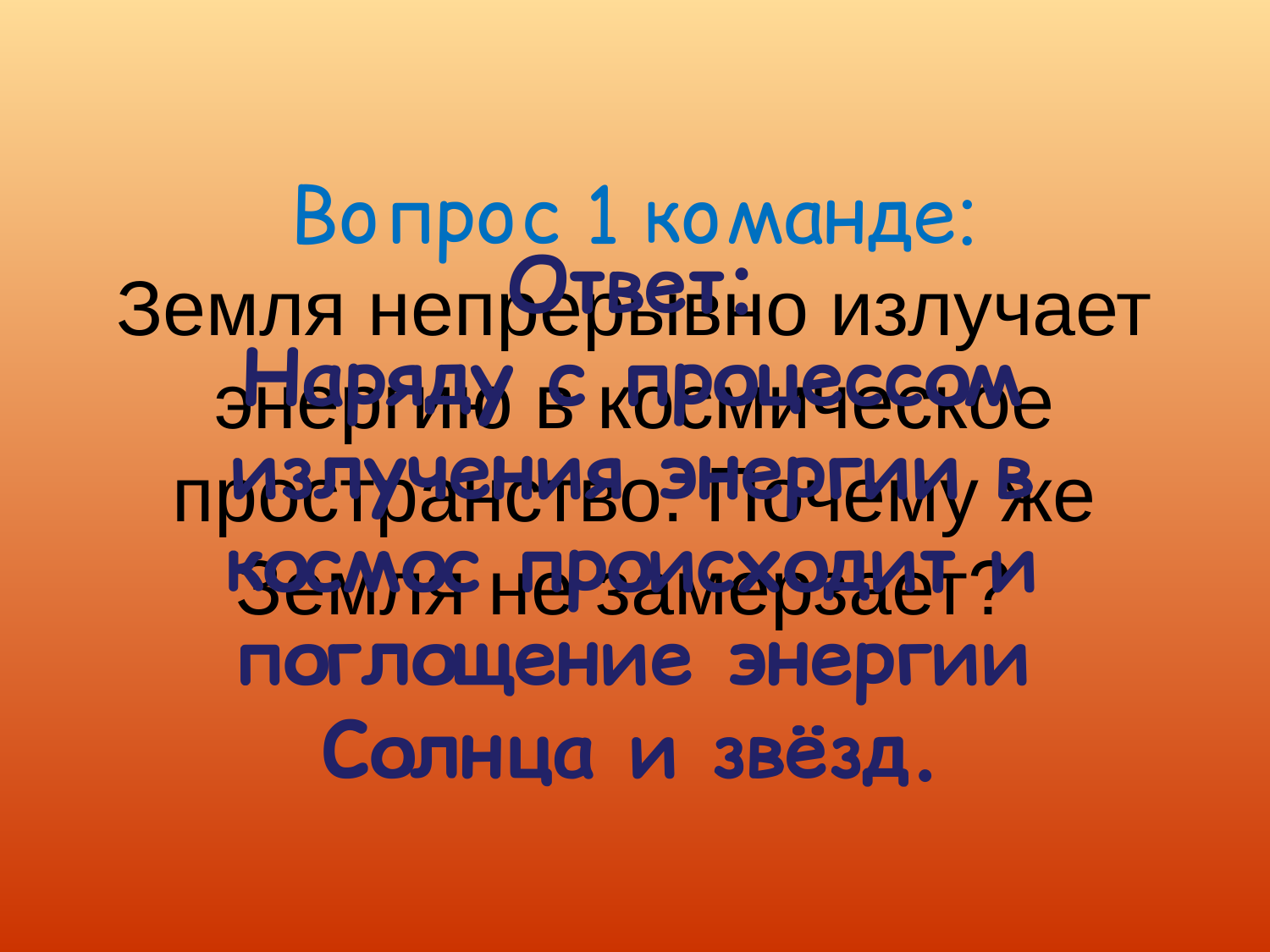

Ответ:
Наряду с процессом излучения энергии в космос происходит и поглощение энергии Солнца и звёзд.
# Вопрос 1 команде: Земля непрерывно излучает энергию в космическое пространство. Почему же Земля не замерзает?